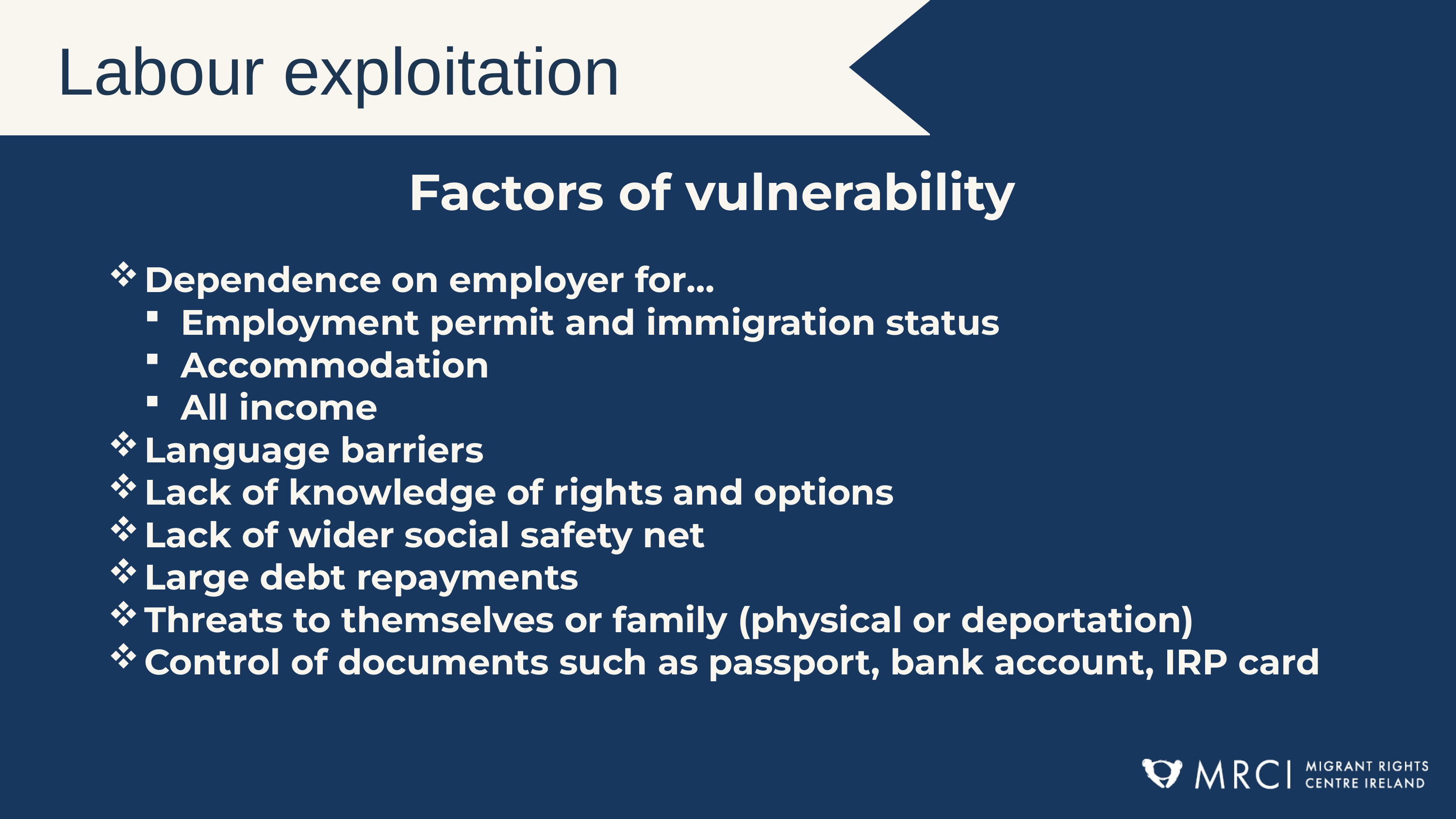

Labour exploitation

Factors of vulnerability
Dependence on employer for…
Employment permit and immigration status
Accommodation
All income
Language barriers
Lack of knowledge of rights and options
Lack of wider social safety net
Large debt repayments
Threats to themselves or family (physical or deportation)
Control of documents such as passport, bank account, IRP card